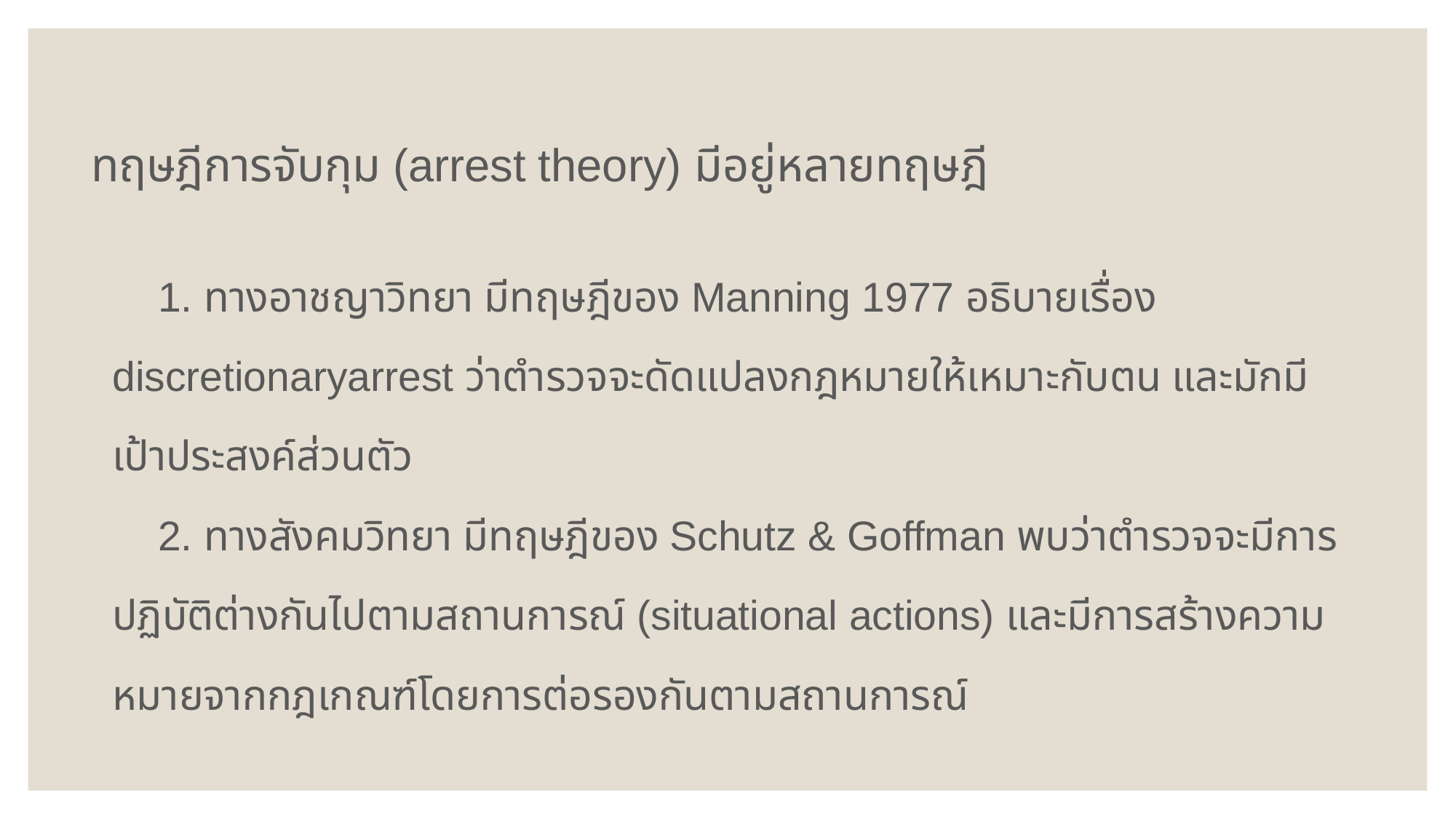

ทฤษฎีการจับกุม (arrest theory) มีอยู่หลายทฤษฎี

	    1. ทางอาชญาวิทยา มีทฤษฎีของ Manning 1977 อธิบายเรื่อง discretionaryarrest ว่าตำรวจจะดัดแปลงกฎหมายให้เหมาะกับตน และมักมีเป้าประสงค์ส่วนตัว
	    2. ทางสังคมวิทยา มีทฤษฎีของ Schutz & Goffman พบว่าตำรวจจะมีการปฏิบัติต่างกันไปตามสถานการณ์ (situational actions) และมีการสร้างความหมายจากกฎเกณฑ์โดยการต่อรองกันตามสถานการณ์